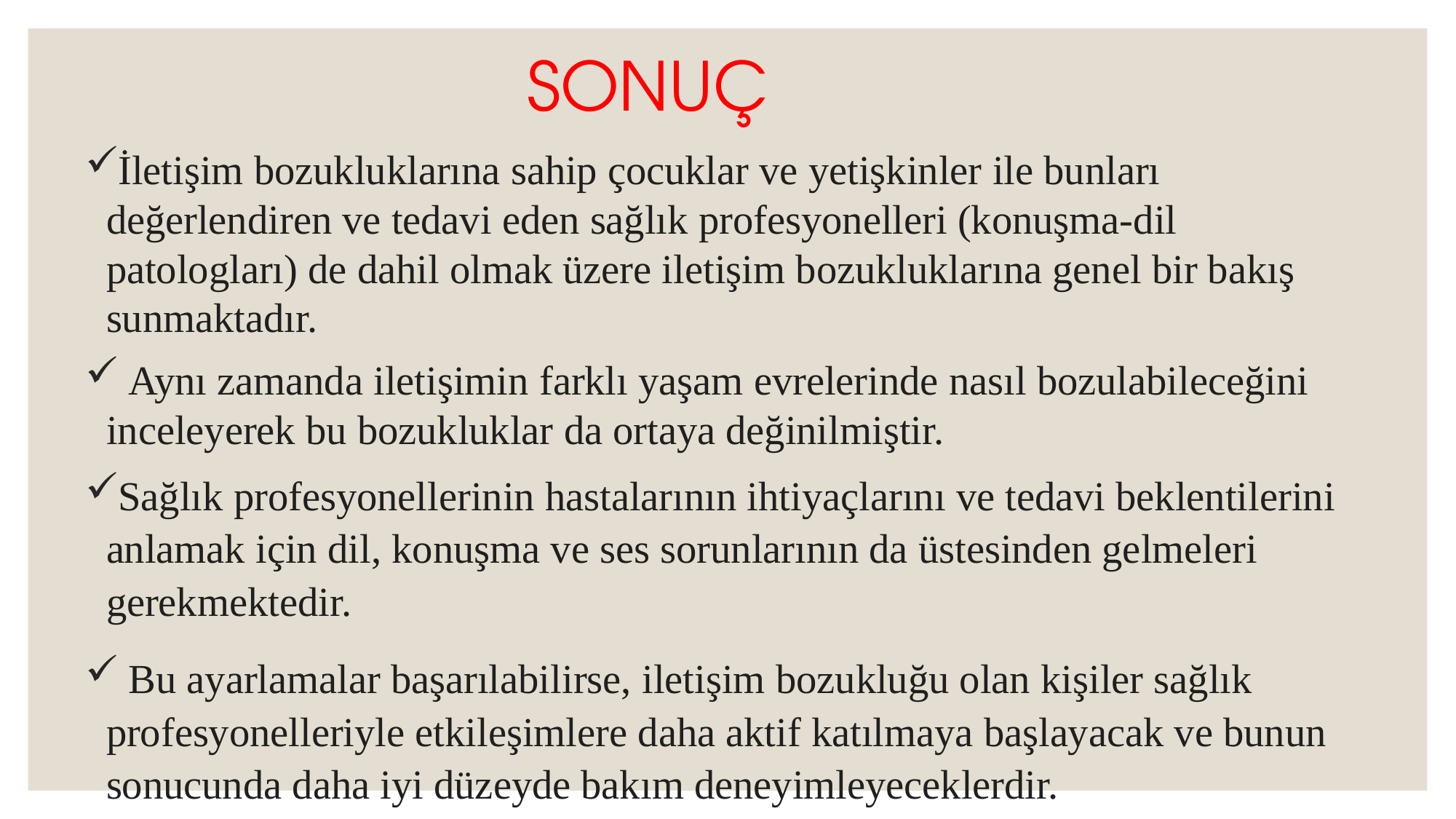

# SONUÇ
İletişim bozukluklarına sahip çocuklar ve yetişkinler ile bunları değerlendiren ve tedavi eden sağlık profesyonelleri (konuşma-dil patologları) de dahil olmak üzere iletişim bozukluklarına genel bir bakış sunmaktadır.
 Aynı zamanda iletişimin farklı yaşam evrelerinde nasıl bozulabileceğini inceleyerek bu bozukluklar da ortaya değinilmiştir.
Sağlık profesyonellerinin hastalarının ihtiyaçlarını ve tedavi beklentilerini anlamak için dil, konuşma ve ses sorunlarının da üstesinden gelmeleri gerekmektedir.
 Bu ayarlamalar başarılabilirse, iletişim bozukluğu olan kişiler sağlık profesyonelleriyle etkileşimlere daha aktif katılmaya başlayacak ve bunun sonucunda daha iyi düzeyde bakım deneyimleyeceklerdir.